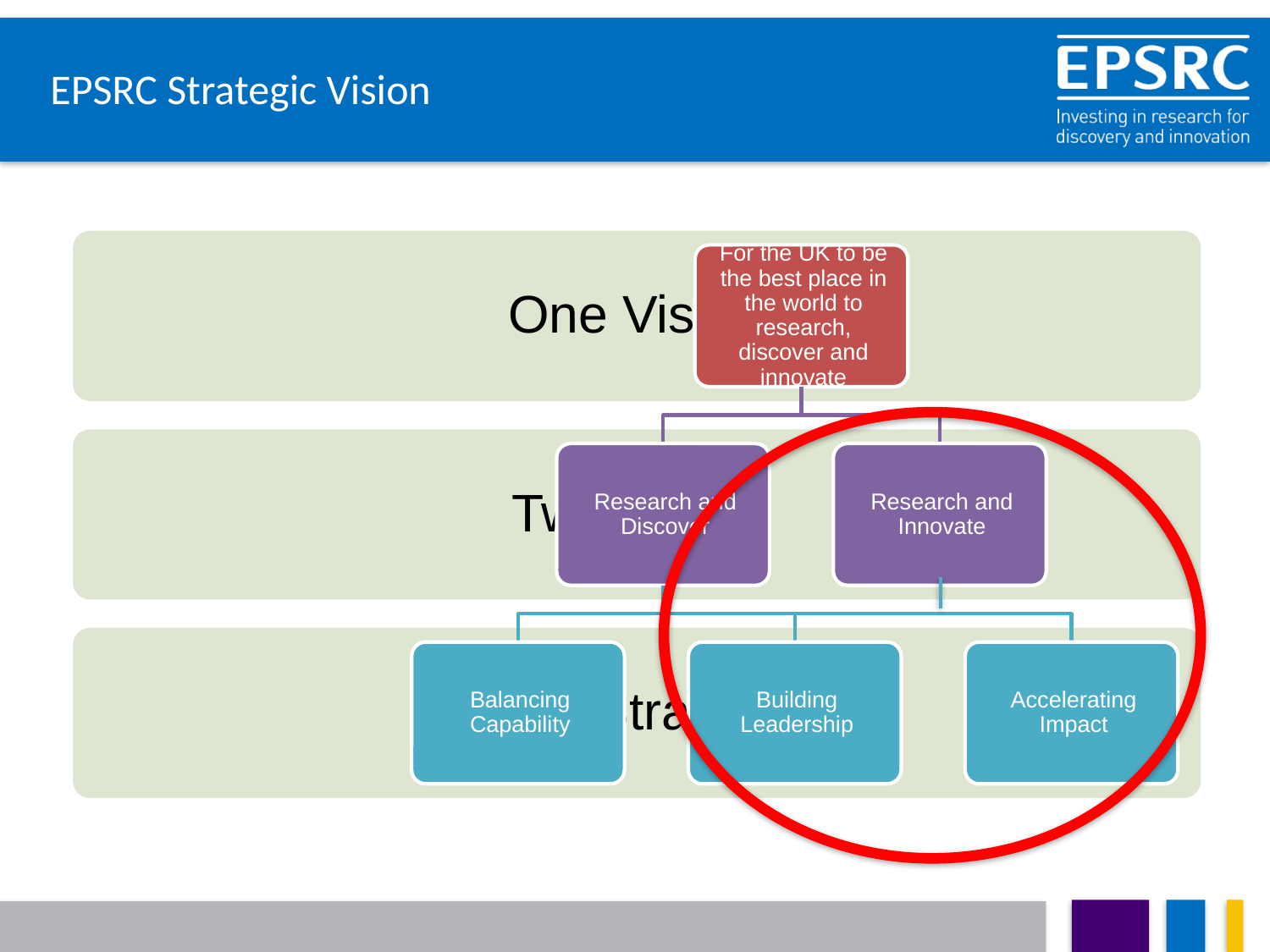

# EPSRC Strategic Vision
Three Strategies
Two Goals
One Vision
For the UK to be the best place in the world to research, discover and innovate
Research and Discover
Balancing Capability
Building Leadership
Accelerating Impact
Research and Innovate